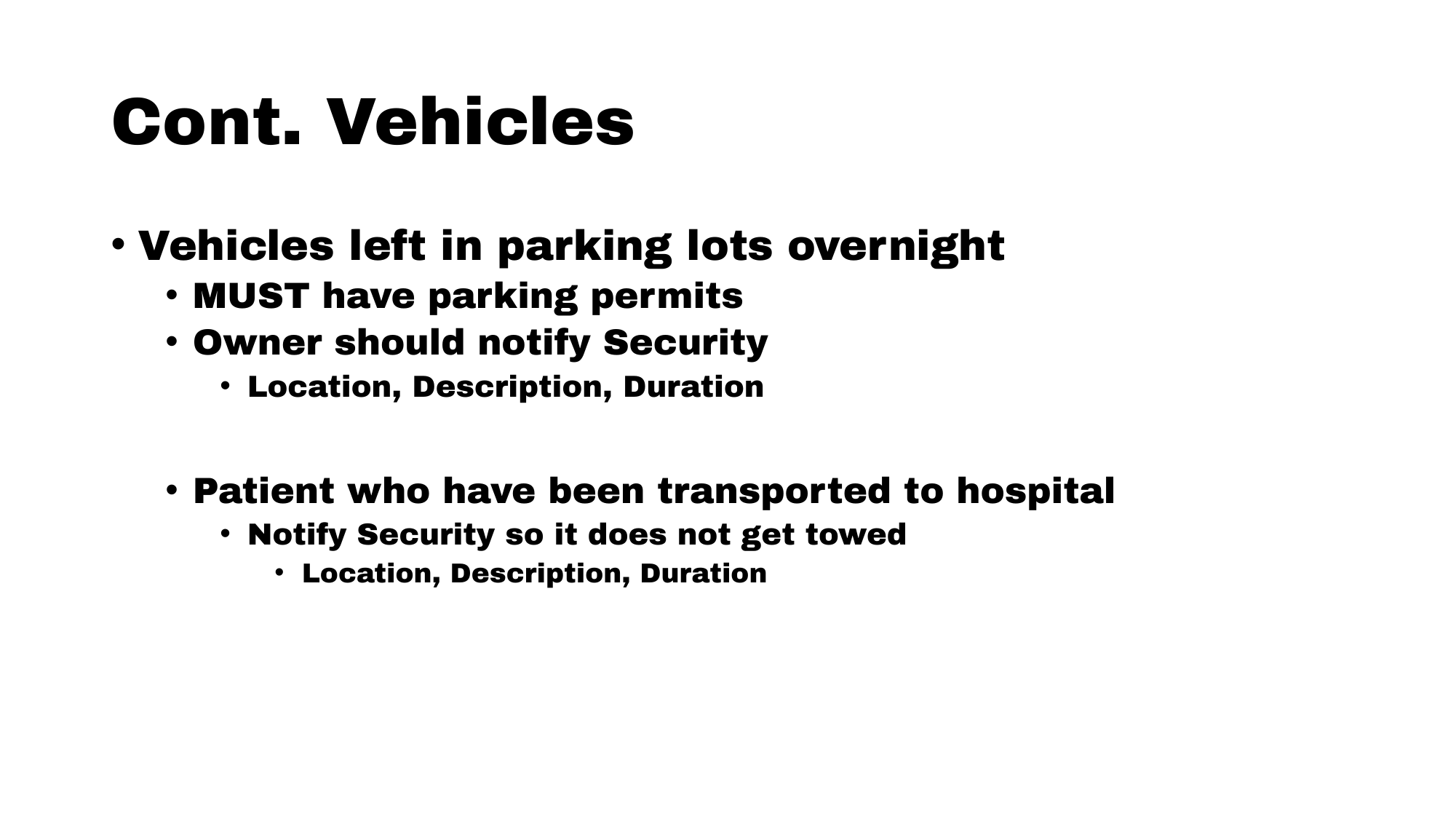

# Cont. Vehicles
Vehicles left in parking lots overnight
MUST have parking permits
Owner should notify Security
Location, Description, Duration

Patient who have been transported to hospital
Notify Security so it does not get towed
Location, Description, Duration